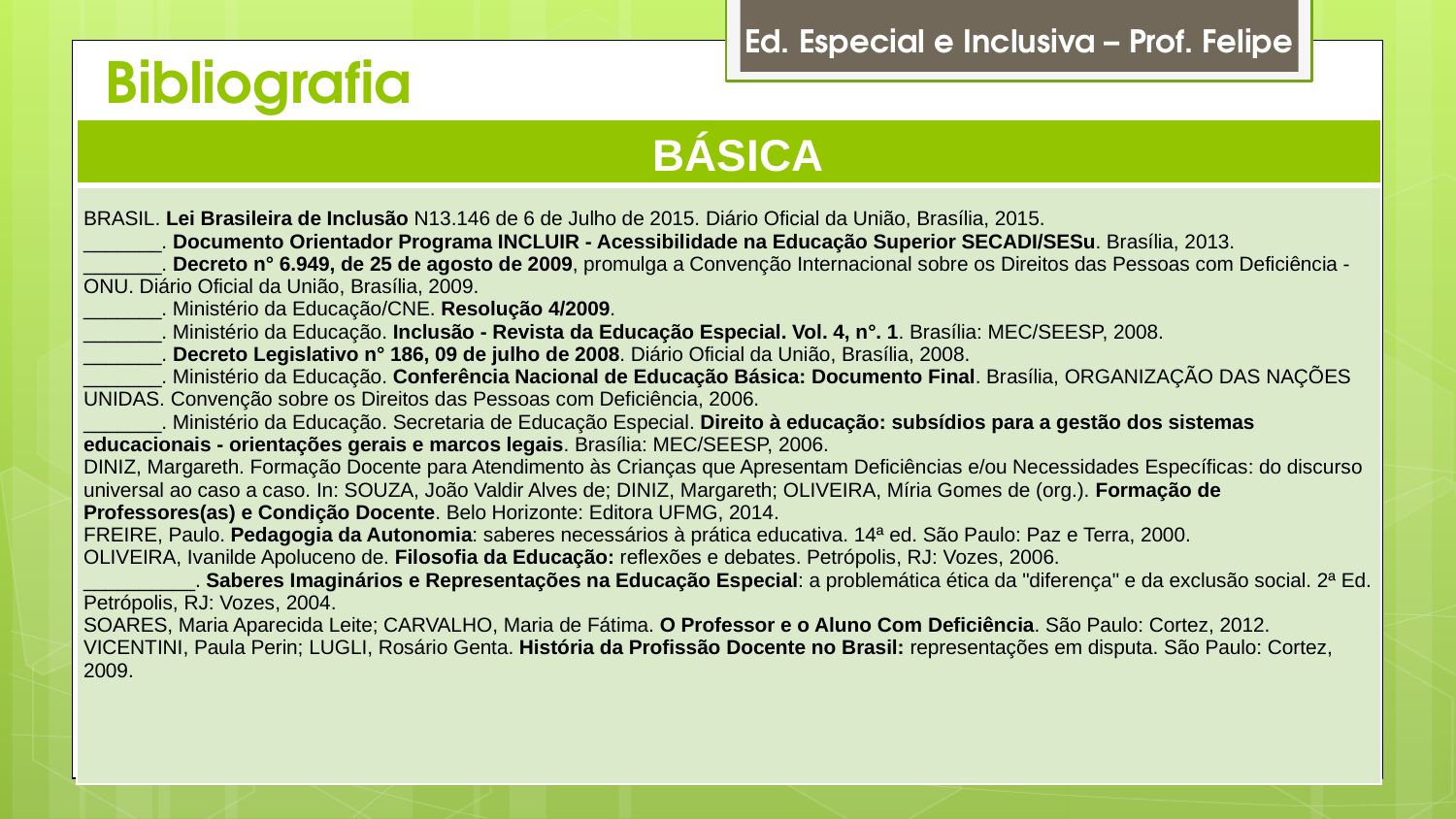

# Bibliografia
Ed. Especial e Inclusiva – Prof. Felipe
| BÁSICA |
| --- |
| BRASIL. Lei Brasileira de Inclusão N13.146 de 6 de Julho de 2015. Diário Oficial da União, Brasília, 2015. \_\_\_\_\_\_\_. Documento Orientador Programa INCLUIR - Acessibilidade na Educação Superior SECADI/SESu. Brasília, 2013. \_\_\_\_\_\_\_. Decreto n° 6.949, de 25 de agosto de 2009, promulga a Convenção Internacional sobre os Direitos das Pessoas com Deficiência - ONU. Diário Oficial da União, Brasília, 2009. \_\_\_\_\_\_\_. Ministério da Educação/CNE. Resolução 4/2009. \_\_\_\_\_\_\_. Ministério da Educação. Inclusão - Revista da Educação Especial. Vol. 4, n°. 1. Brasília: MEC/SEESP, 2008. \_\_\_\_\_\_\_. Decreto Legislativo n° 186, 09 de julho de 2008. Diário Oficial da União, Brasília, 2008. \_\_\_\_\_\_\_. Ministério da Educação. Conferência Nacional de Educação Básica: Documento Final. Brasília, ORGANIZAÇÃO DAS NAÇÕES UNIDAS. Convenção sobre os Direitos das Pessoas com Deficiência, 2006. \_\_\_\_\_\_\_. Ministério da Educação. Secretaria de Educação Especial. Direito à educação: subsídios para a gestão dos sistemas educacionais - orientações gerais e marcos legais. Brasília: MEC/SEESP, 2006. DINIZ, Margareth. Formação Docente para Atendimento às Crianças que Apresentam Deficiências e/ou Necessidades Específicas: do discurso universal ao caso a caso. In: SOUZA, João Valdir Alves de; DINIZ, Margareth; OLIVEIRA, Míria Gomes de (org.). Formação de Professores(as) e Condição Docente. Belo Horizonte: Editora UFMG, 2014. FREIRE, Paulo. Pedagogia da Autonomia: saberes necessários à prática educativa. 14ª ed. São Paulo: Paz e Terra, 2000. OLIVEIRA, Ivanilde Apoluceno de. Filosofia da Educação: reflexões e debates. Petrópolis, RJ: Vozes, 2006. \_\_\_\_\_\_\_\_\_\_. Saberes Imaginários e Representações na Educação Especial: a problemática ética da "diferença" e da exclusão social. 2ª Ed. Petrópolis, RJ: Vozes, 2004. SOARES, Maria Aparecida Leite; CARVALHO, Maria de Fátima. O Professor e o Aluno Com Deficiência. São Paulo: Cortez, 2012. VICENTINI, Paula Perin; LUGLI, Rosário Genta. História da Profissão Docente no Brasil: representações em disputa. São Paulo: Cortez, 2009. |